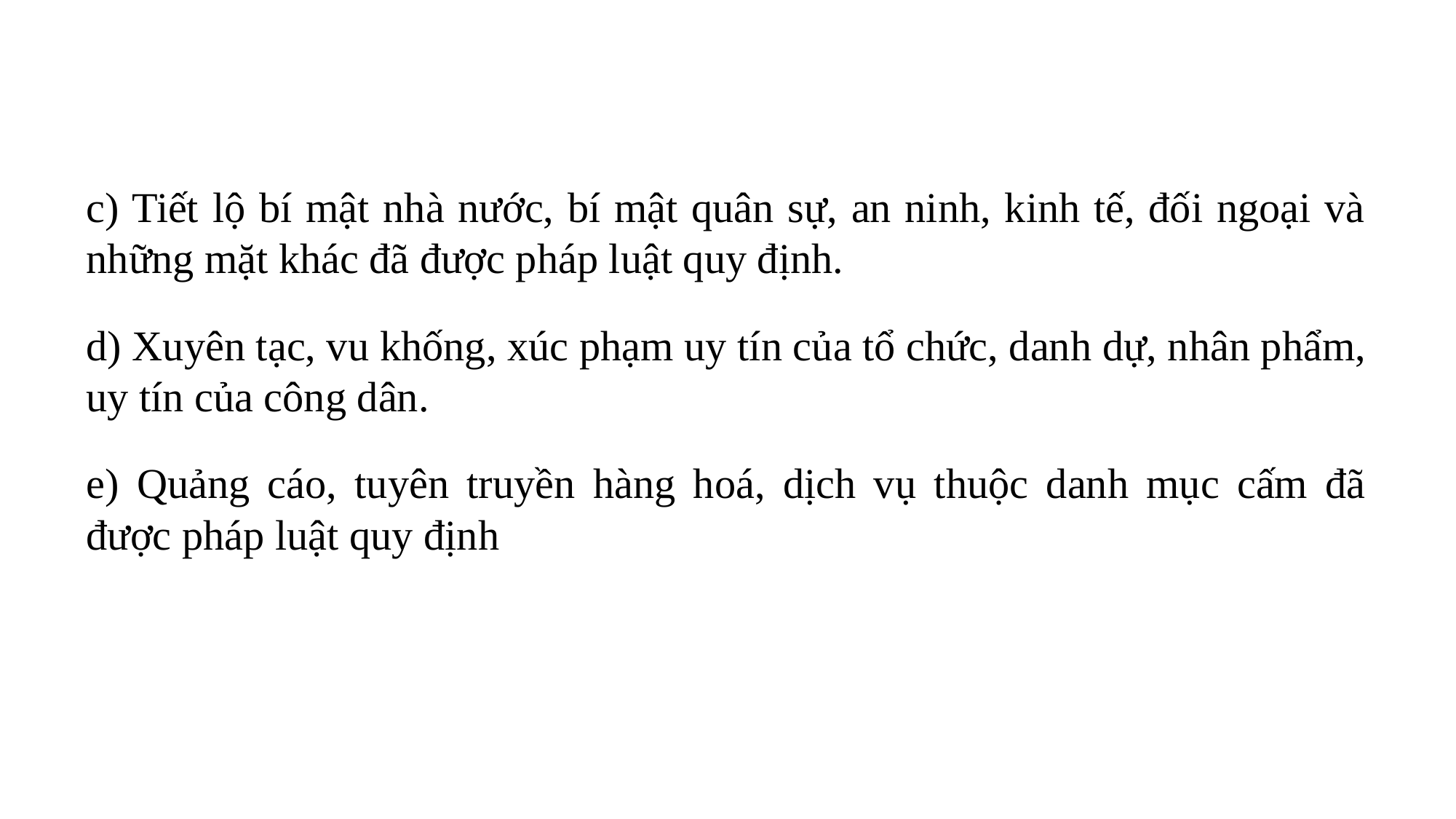

c) Tiết lộ bí mật nhà nước, bí mật quân sự, an ninh, kinh tế, đối ngoại và những mặt khác đã được pháp luật quy định.
d) Xuyên tạc, vu khống, xúc phạm uy tín của tổ chức, danh dự, nhân phẩm, uy tín của công dân.
e) Quảng cáo, tuyên truyền hàng hoá, dịch vụ thuộc danh mục cấm đã được pháp luật quy định